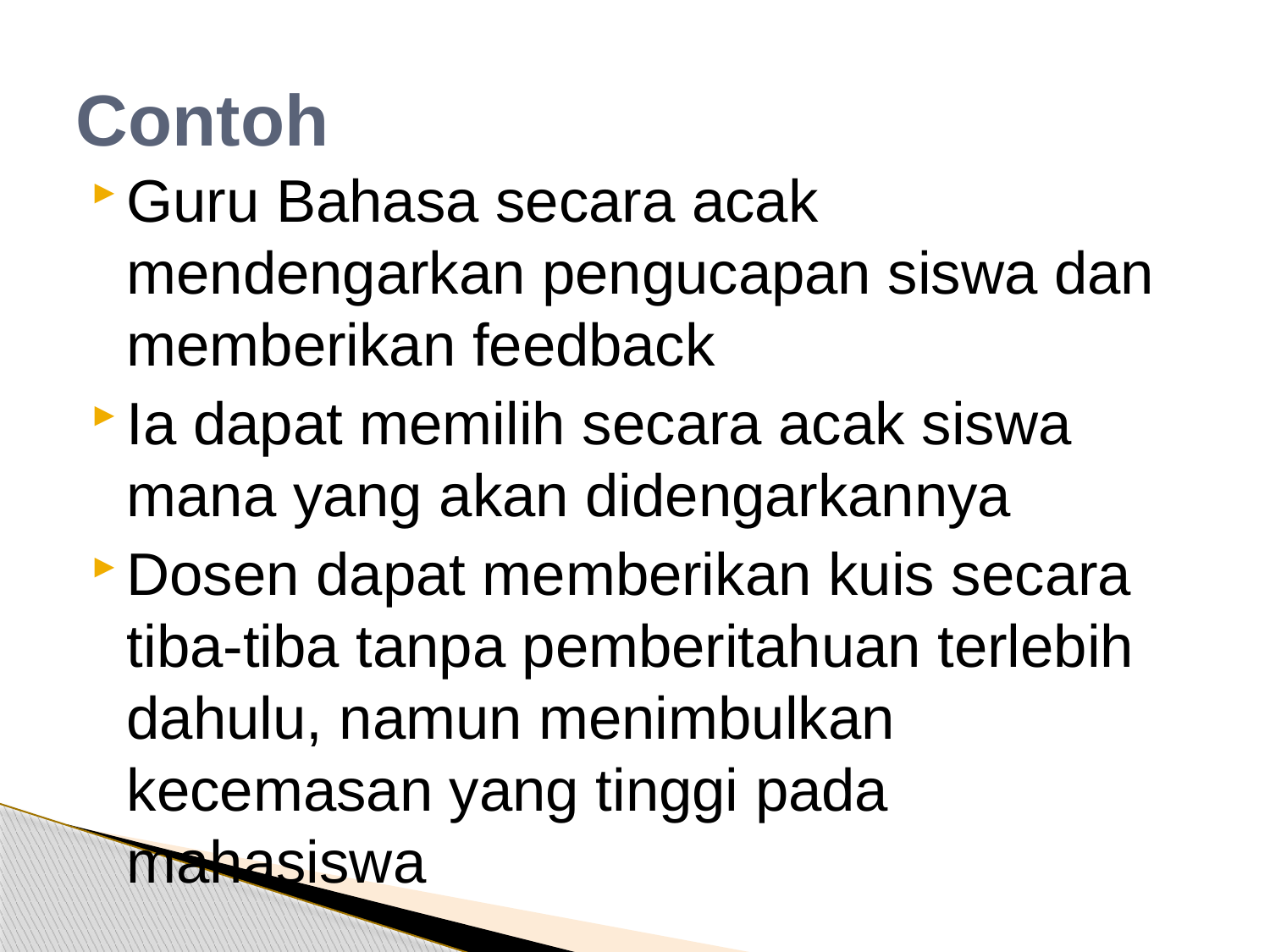

# Contoh
Guru Bahasa secara acak mendengarkan pengucapan siswa dan memberikan feedback
Ia dapat memilih secara acak siswa mana yang akan didengarkannya
Dosen dapat memberikan kuis secara tiba-tiba tanpa pemberitahuan terlebih dahulu, namun menimbulkan kecemasan yang tinggi pada mahasiswa